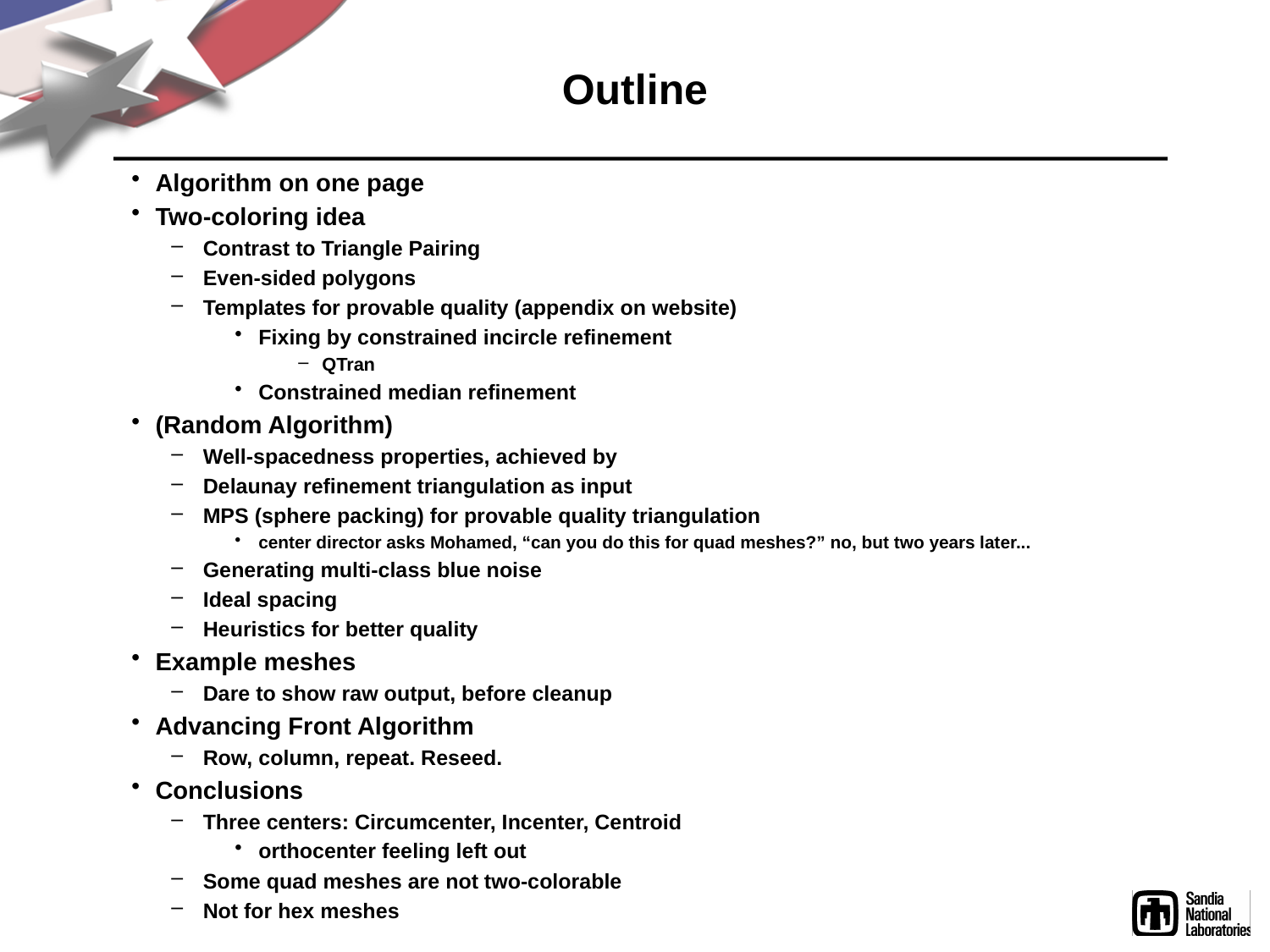

# Outline
Algorithm on one page
Two-coloring idea
Contrast to Triangle Pairing
Even-sided polygons
Templates for provable quality (appendix on website)
Fixing by constrained incircle refinement
QTran
Constrained median refinement
(Random Algorithm)
Well-spacedness properties, achieved by
Delaunay refinement triangulation as input
MPS (sphere packing) for provable quality triangulation
center director asks Mohamed, “can you do this for quad meshes?” no, but two years later...
Generating multi-class blue noise
Ideal spacing
Heuristics for better quality
Example meshes
Dare to show raw output, before cleanup
Advancing Front Algorithm
Row, column, repeat. Reseed.
Conclusions
Three centers: Circumcenter, Incenter, Centroid
orthocenter feeling left out
Some quad meshes are not two-colorable
Not for hex meshes